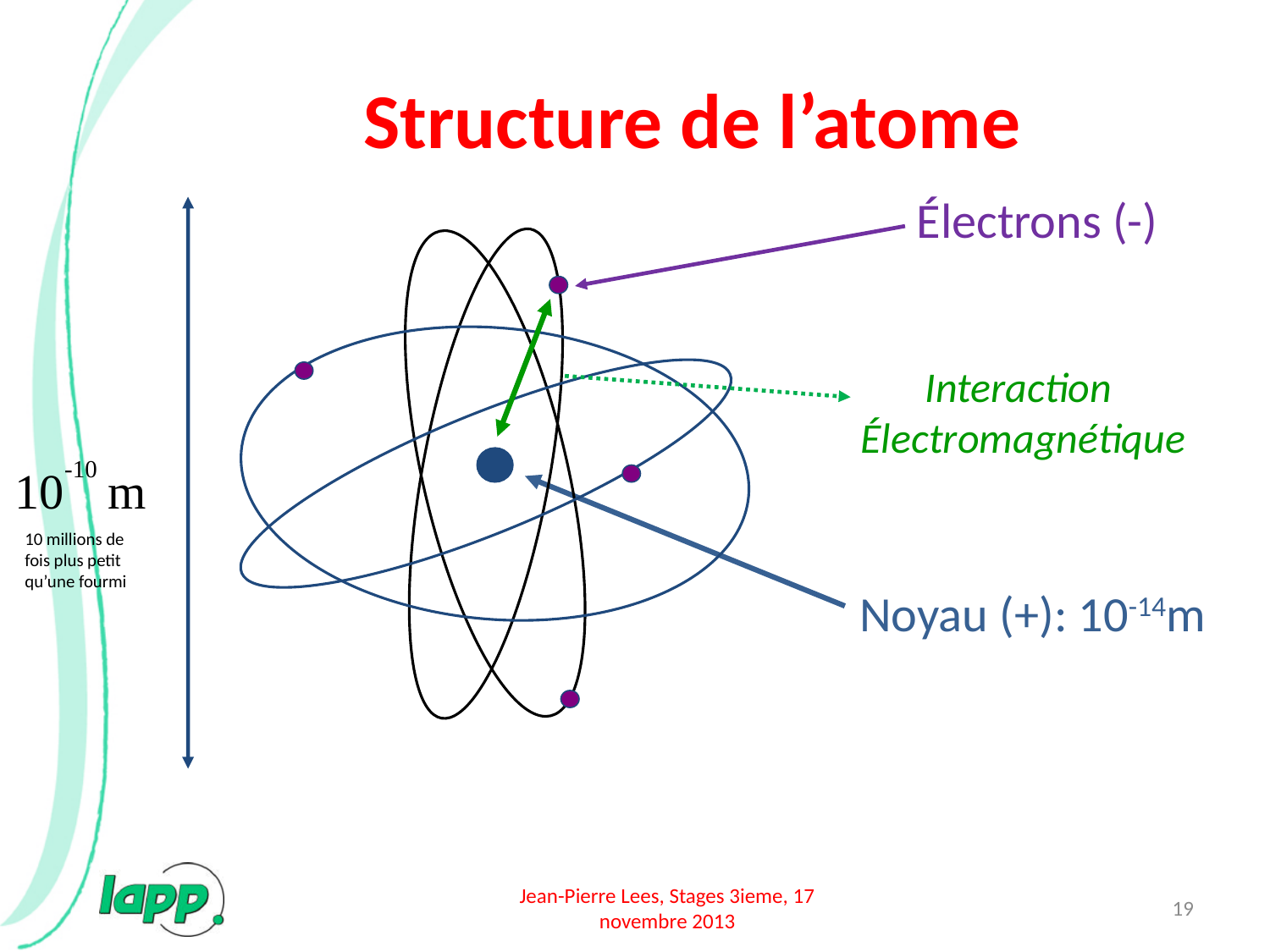

# Structure de l’atome
Électrons (-)

Noyau (+): 10-14m

Interaction
Électromagnétique

10-10 m

10 millions de
fois plus petit
qu’une fourmi

Jean-Pierre Lees, Stages 3ieme, 17 novembre 2013
19